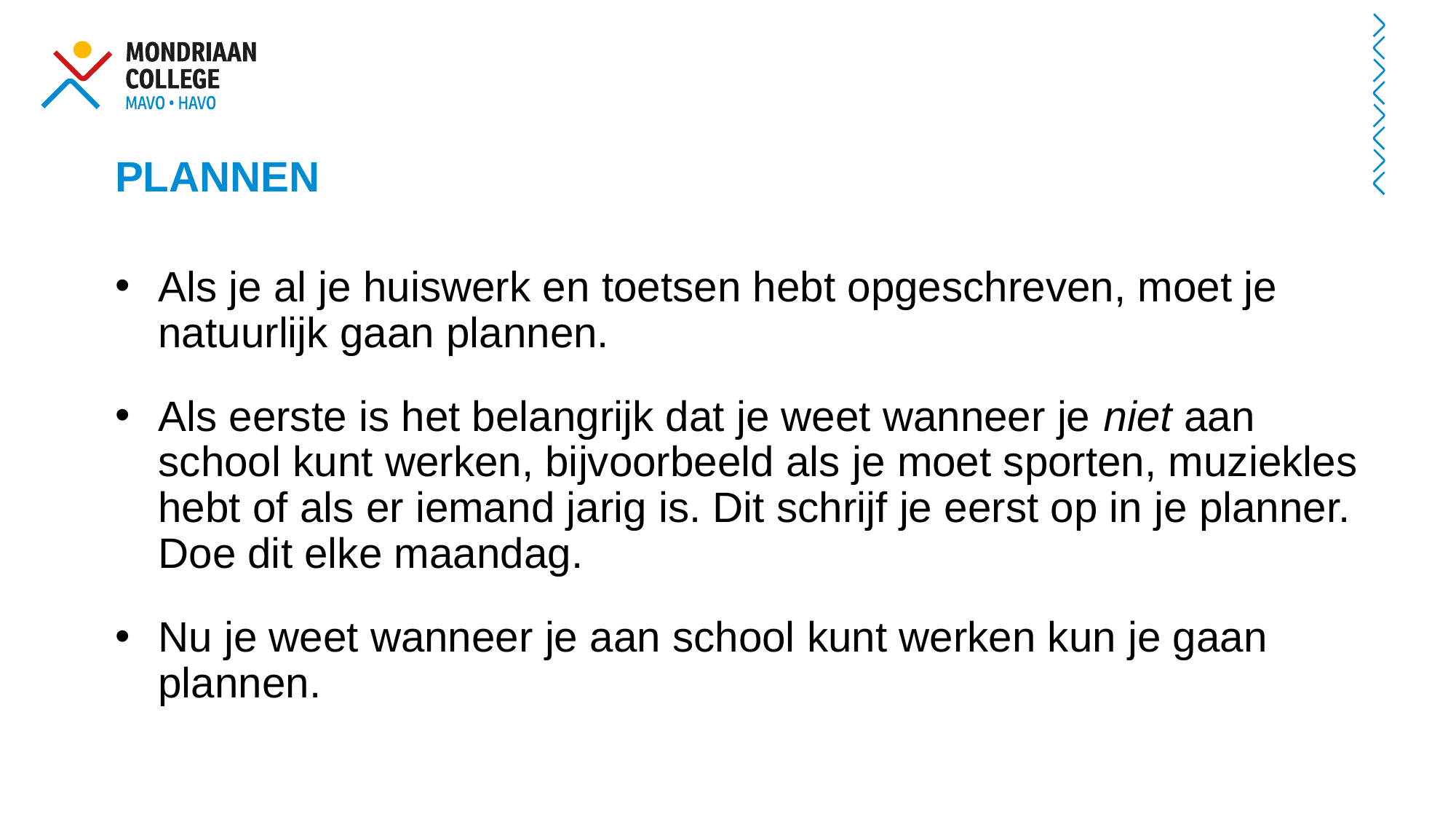

PLANNEN

Als je al je huiswerk en toetsen hebt opgeschreven, moet je natuurlijk gaan plannen.

Als eerste is het belangrijk dat je weet wanneer je niet aan school kunt werken, bijvoorbeeld als je moet sporten, muziekles hebt of als er iemand jarig is. Dit schrijf je eerst op in je planner. Doe dit elke maandag.

Nu je weet wanneer je aan school kunt werken kun je gaan plannen.